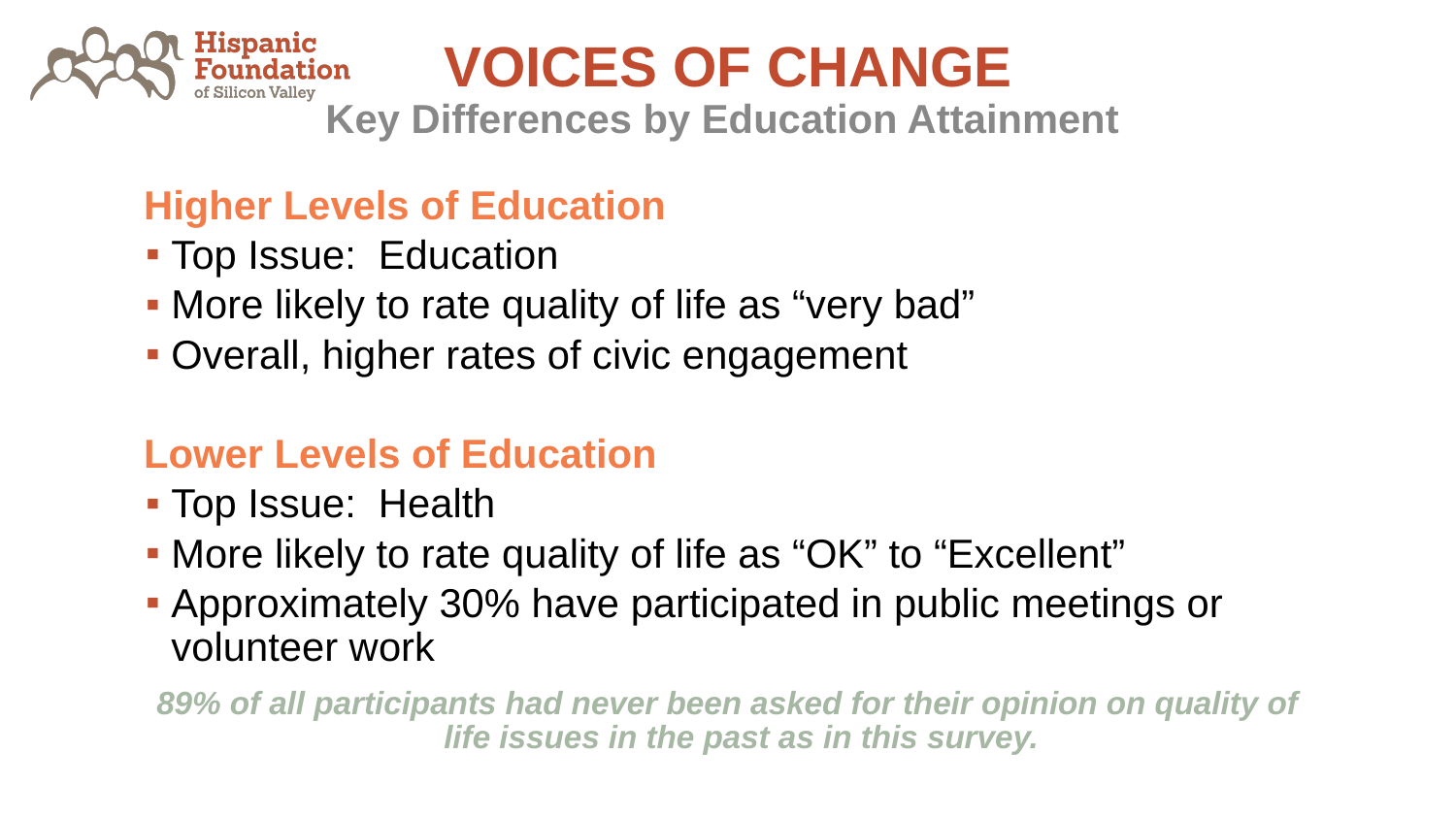

VOICES OF CHANGE
Key Differences by Education Attainment
Higher Levels of Education
Top Issue:  Education
More likely to rate quality of life as “very bad”
Overall, higher rates of civic engagement

Lower Levels of Education
Top Issue:  Health
More likely to rate quality of life as “OK” to “Excellent”
Approximately 30% have participated in public meetings or volunteer work

89% of all participants had never been asked for their opinion on quality of life issues in the past as in this survey.
27